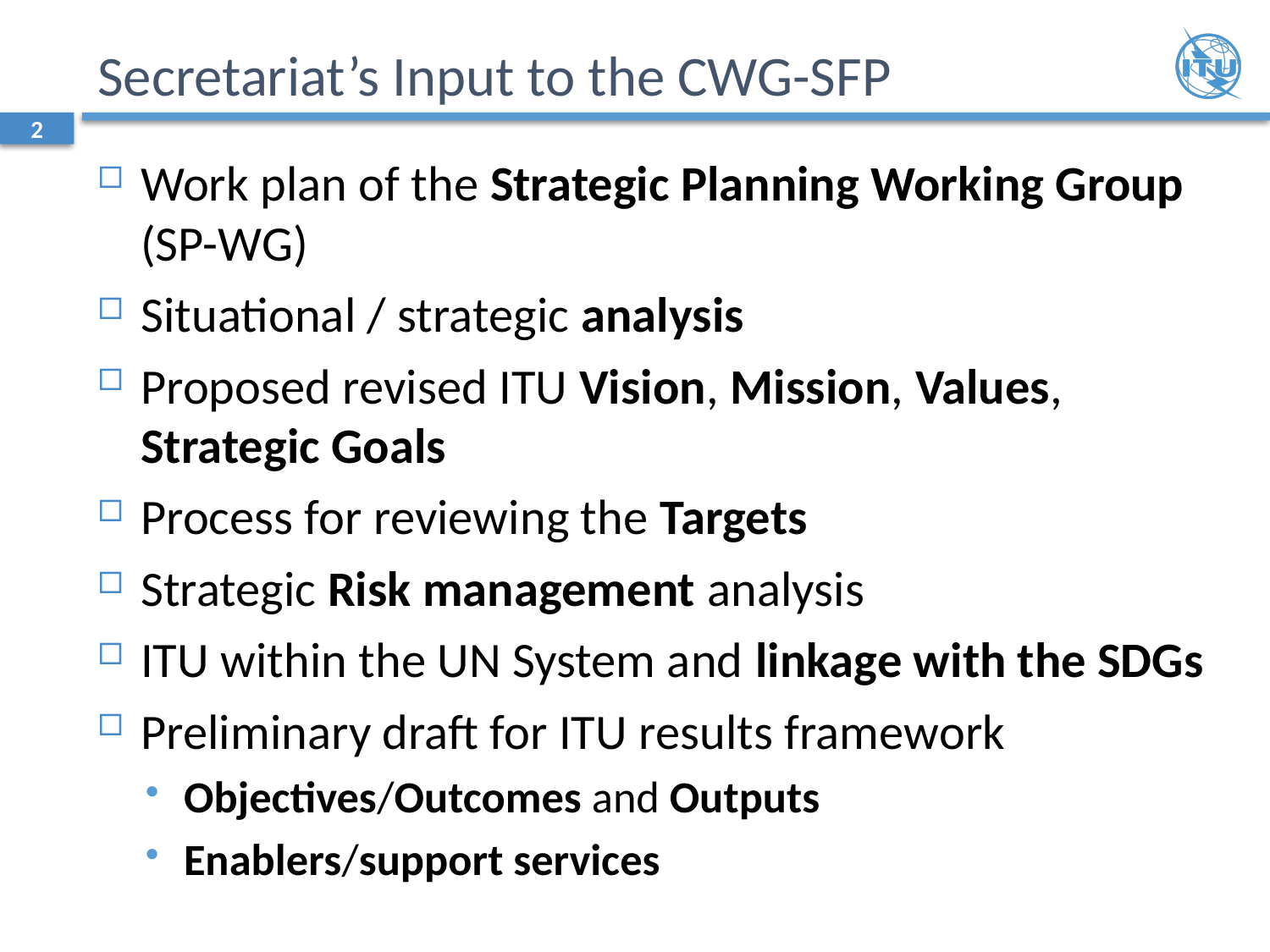

# Secretariat’s Input to the CWG-SFP
2
Work plan of the Strategic Planning Working Group (SP-WG)
Situational / strategic analysis
Proposed revised ITU Vision, Mission, Values, Strategic Goals
Process for reviewing the Targets
Strategic Risk management analysis
ITU within the UN System and linkage with the SDGs
Preliminary draft for ITU results framework
Objectives/Outcomes and Outputs
Enablers/support services